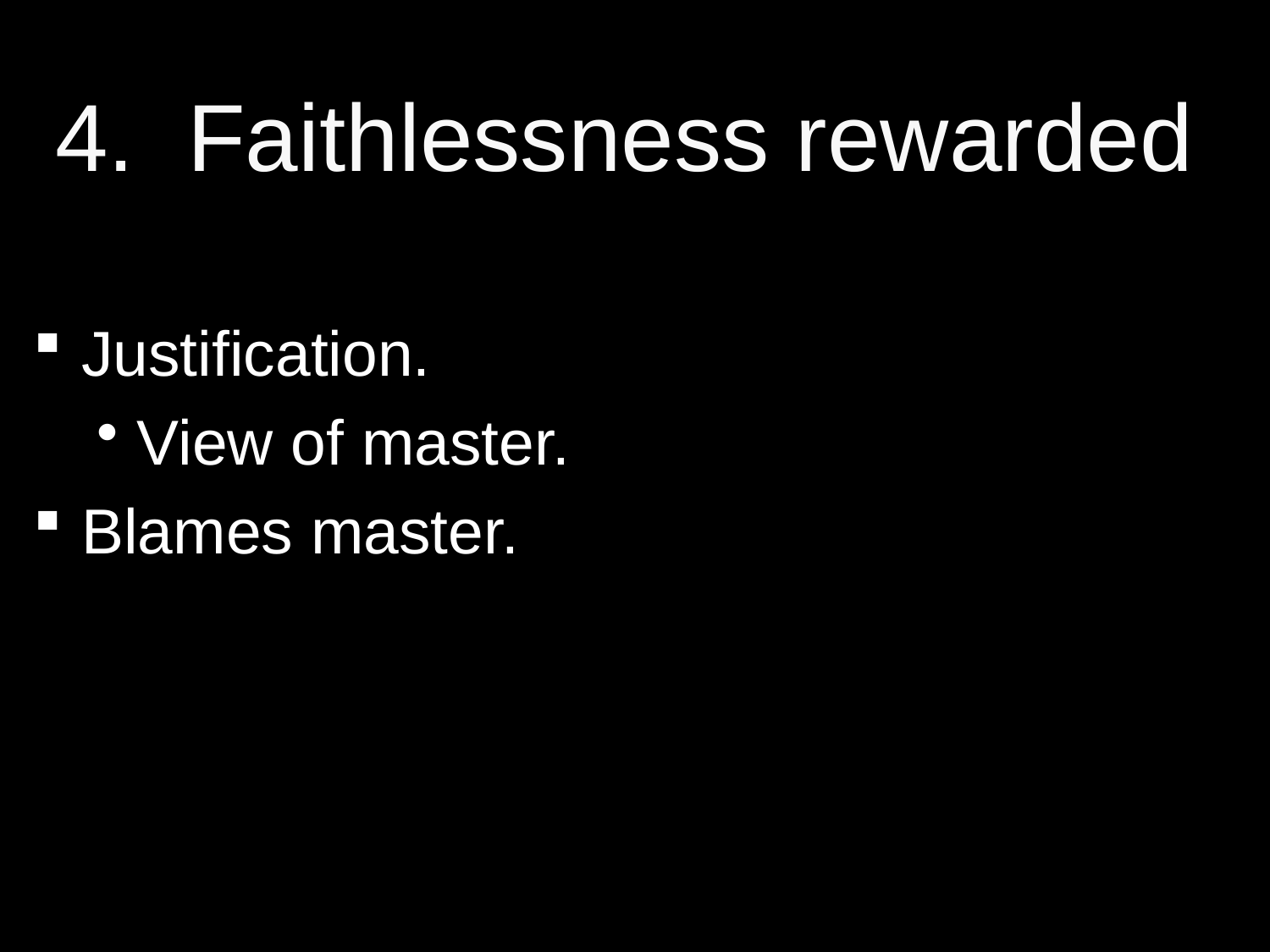

# Faithlessness rewarded
Justification.
View of master.
Blames master.